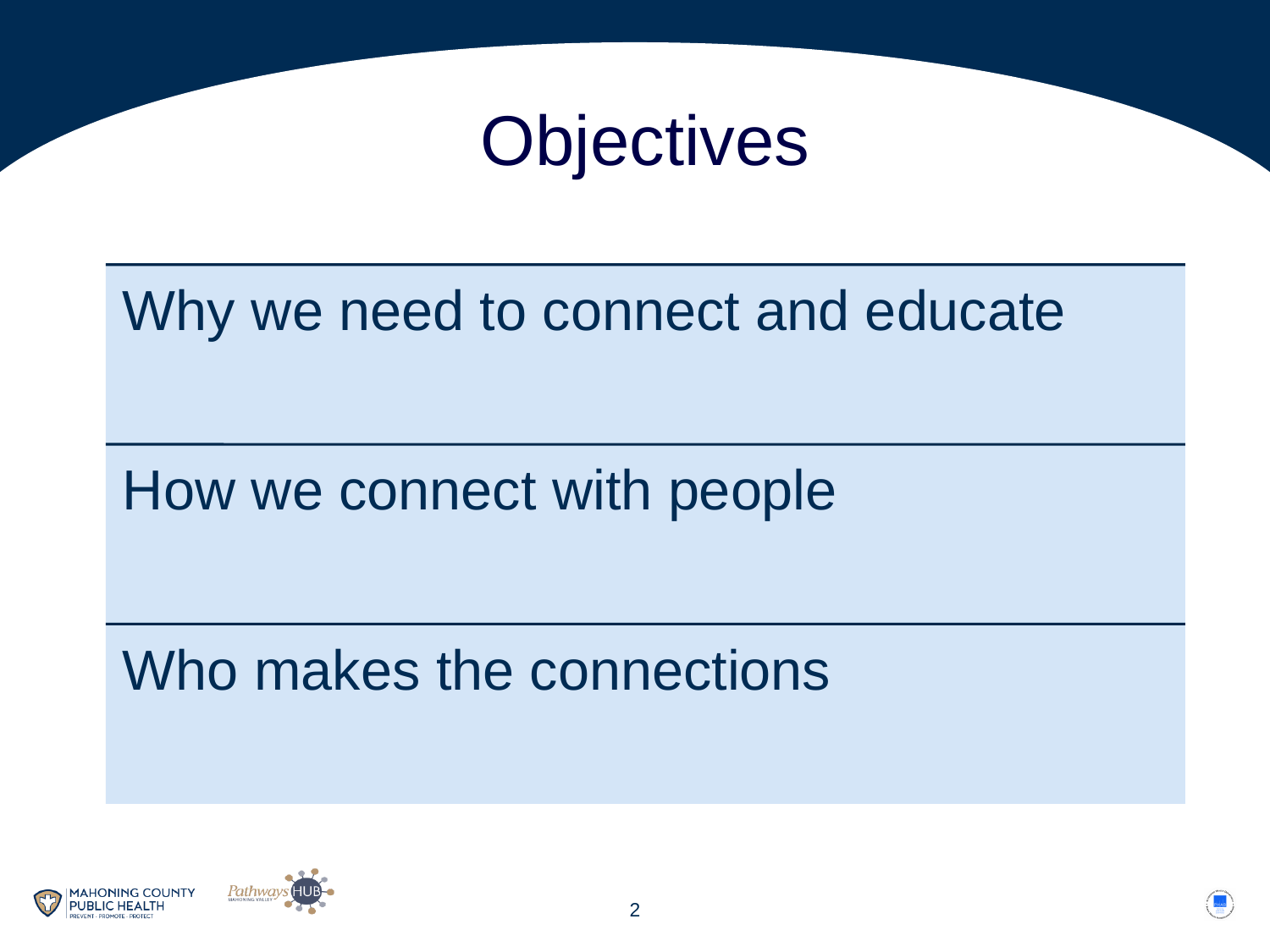

# Objectives
Why we need to connect and educate
How we connect with people
Who makes the connections